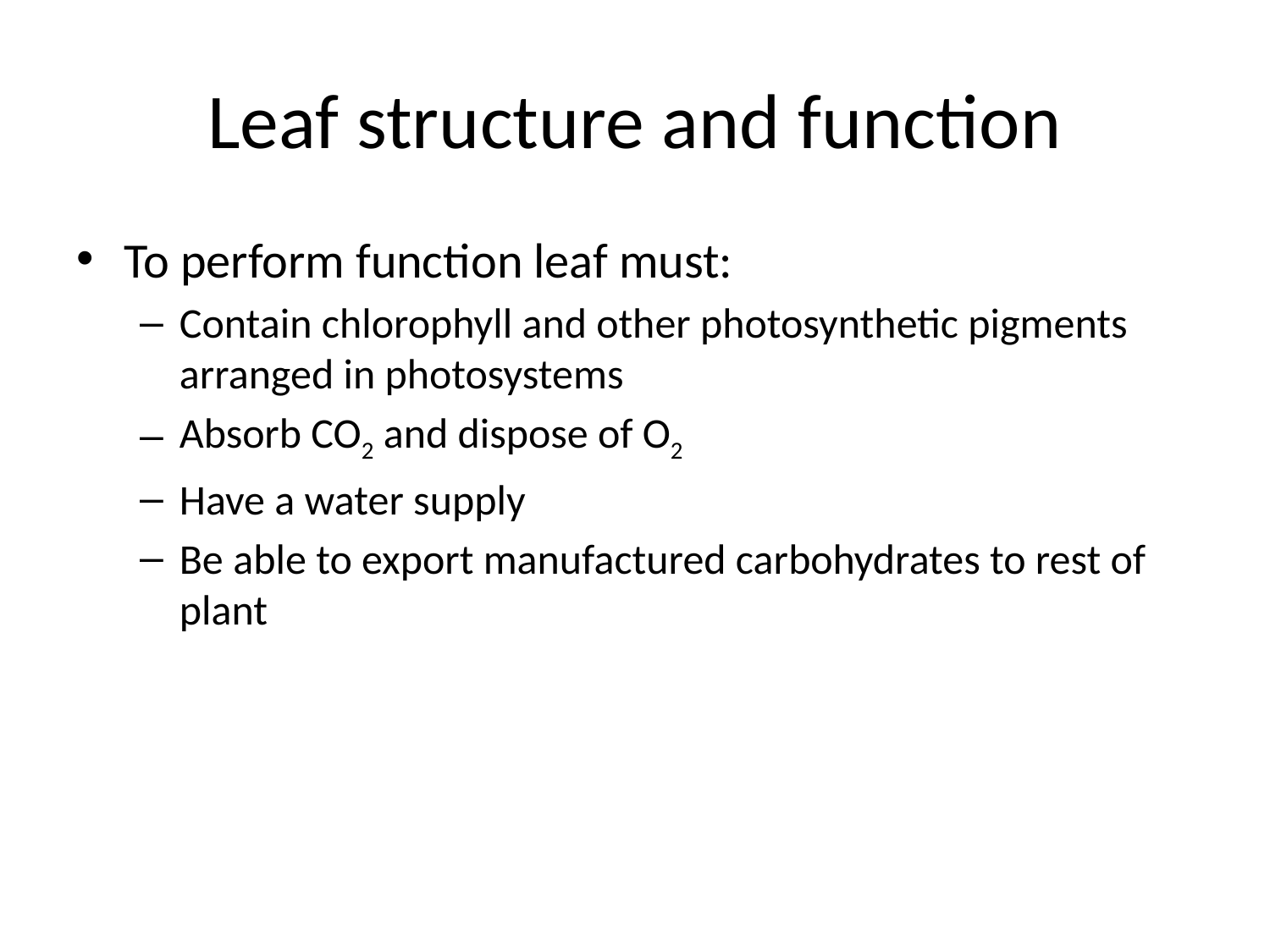

# Leaf structure and function
To perform function leaf must:
Contain chlorophyll and other photosynthetic pigments arranged in photosystems
Absorb CO2 and dispose of O2
Have a water supply
Be able to export manufactured carbohydrates to rest of plant